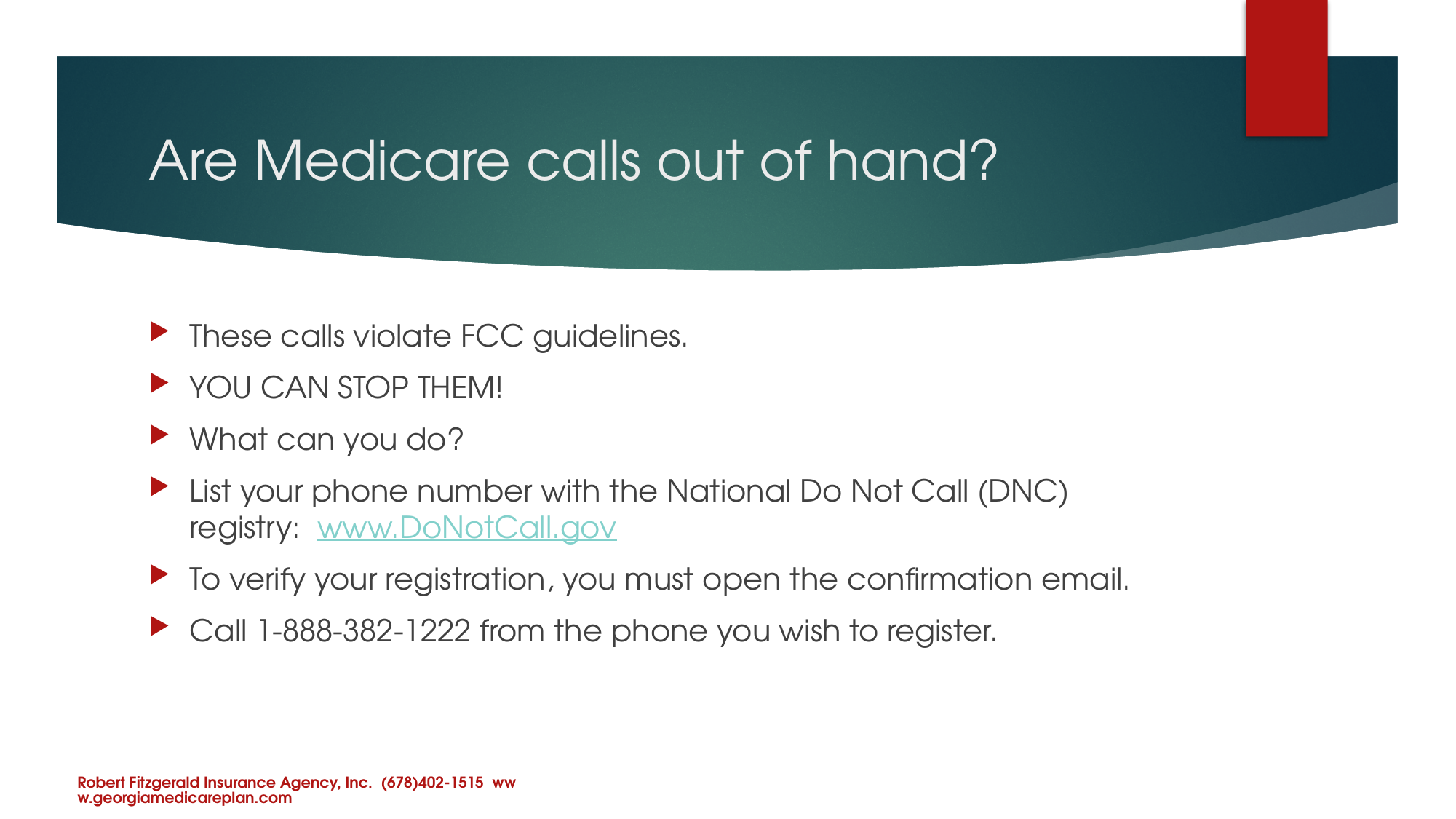

# Are Medicare calls out of hand?
These calls violate FCC guidelines.
YOU CAN STOP THEM!
What can you do?
List your phone number with the National Do Not Call (DNC) registry:  www.DoNotCall.gov
To verify your registration, you must open the confirmation email.
Call 1-888-382-1222 from the phone you wish to register.
Robert Fitzgerald Insurance Agency, Inc.  (678)402-1515  www.georgiamedicareplan.com